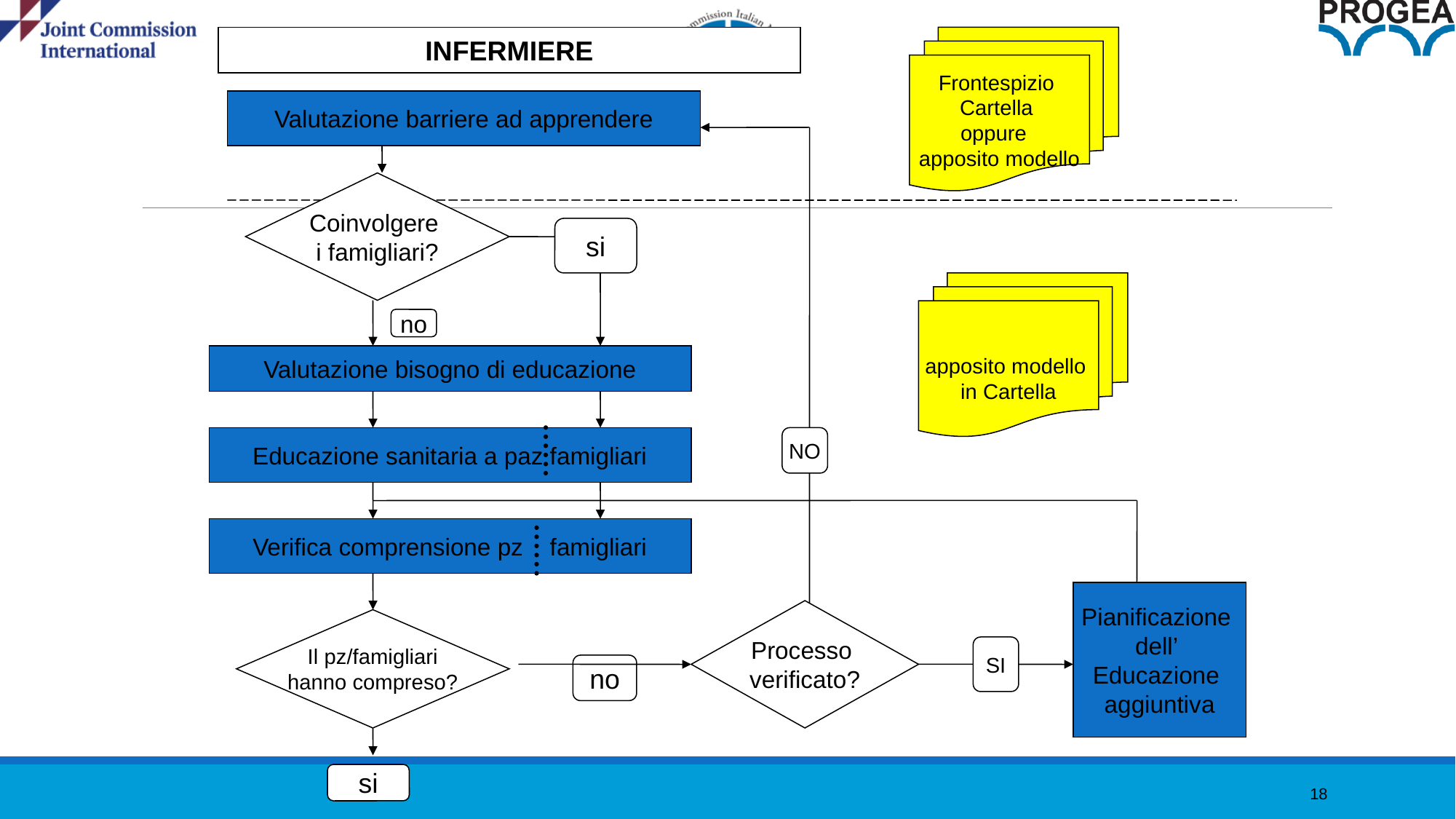

18
INFERMIERE
Frontespizio
Cartella
oppure
apposito modello
Valutazione barriere ad apprendere

Coinvolgere
i famigliari?

si

apposito modello
in Cartella

no
Valutazione bisogno di educazione

Educazione sanitaria a paz famigliari
NO

Verifica comprensione pz    famigliari

Pianificazione
dell’
Educazione
aggiuntiva
Processo
verificato?
Il pz/famigliari
hanno compreso?
SI
no

si